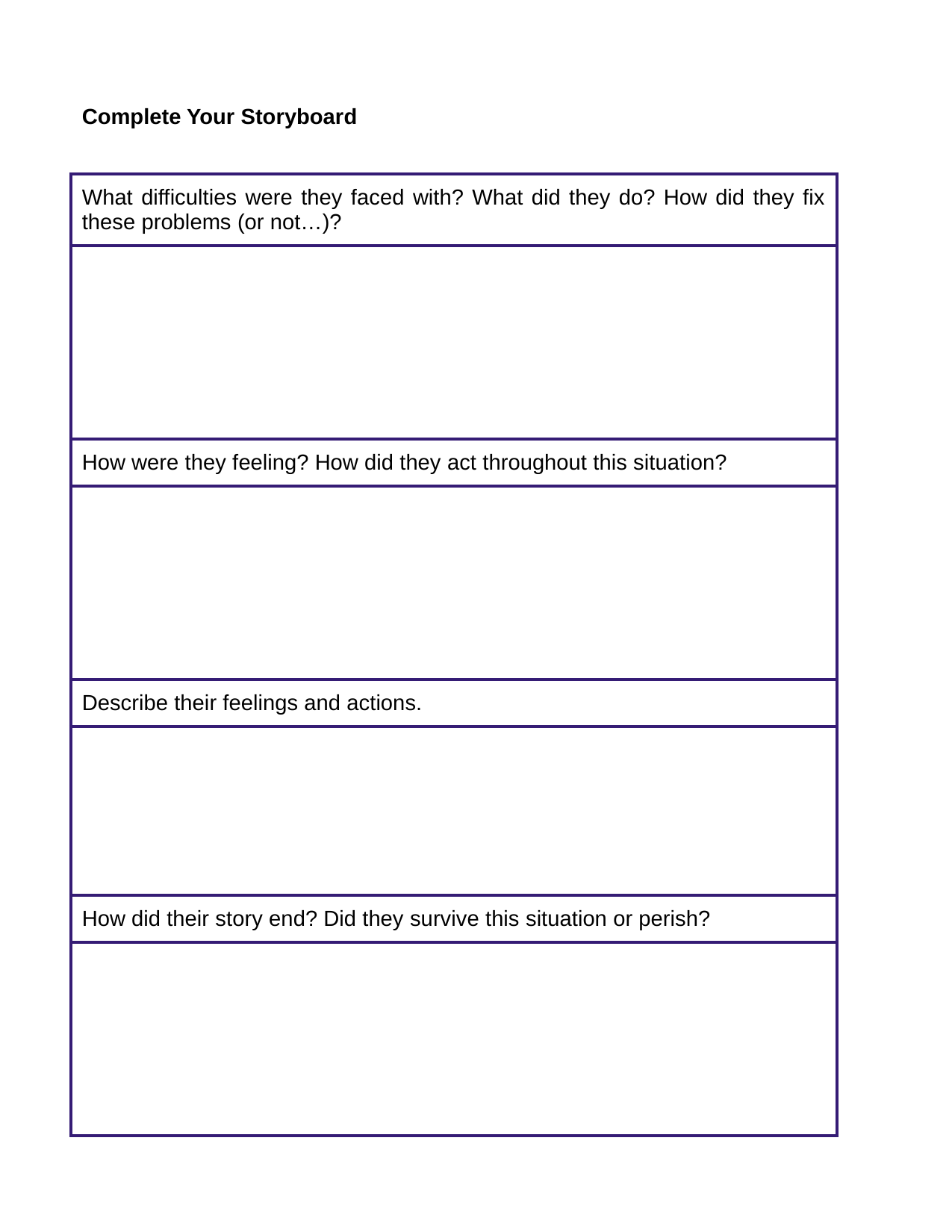

Complete Your Storyboard
| What difficulties were they faced with? What did they do? How did they fix these problems (or not…)? |
| --- |
|  |
| How were they feeling? How did they act throughout this situation? |
|  |
| Describe their feelings and actions. |
|  |
| How did their story end? Did they survive this situation or perish? |
|  |